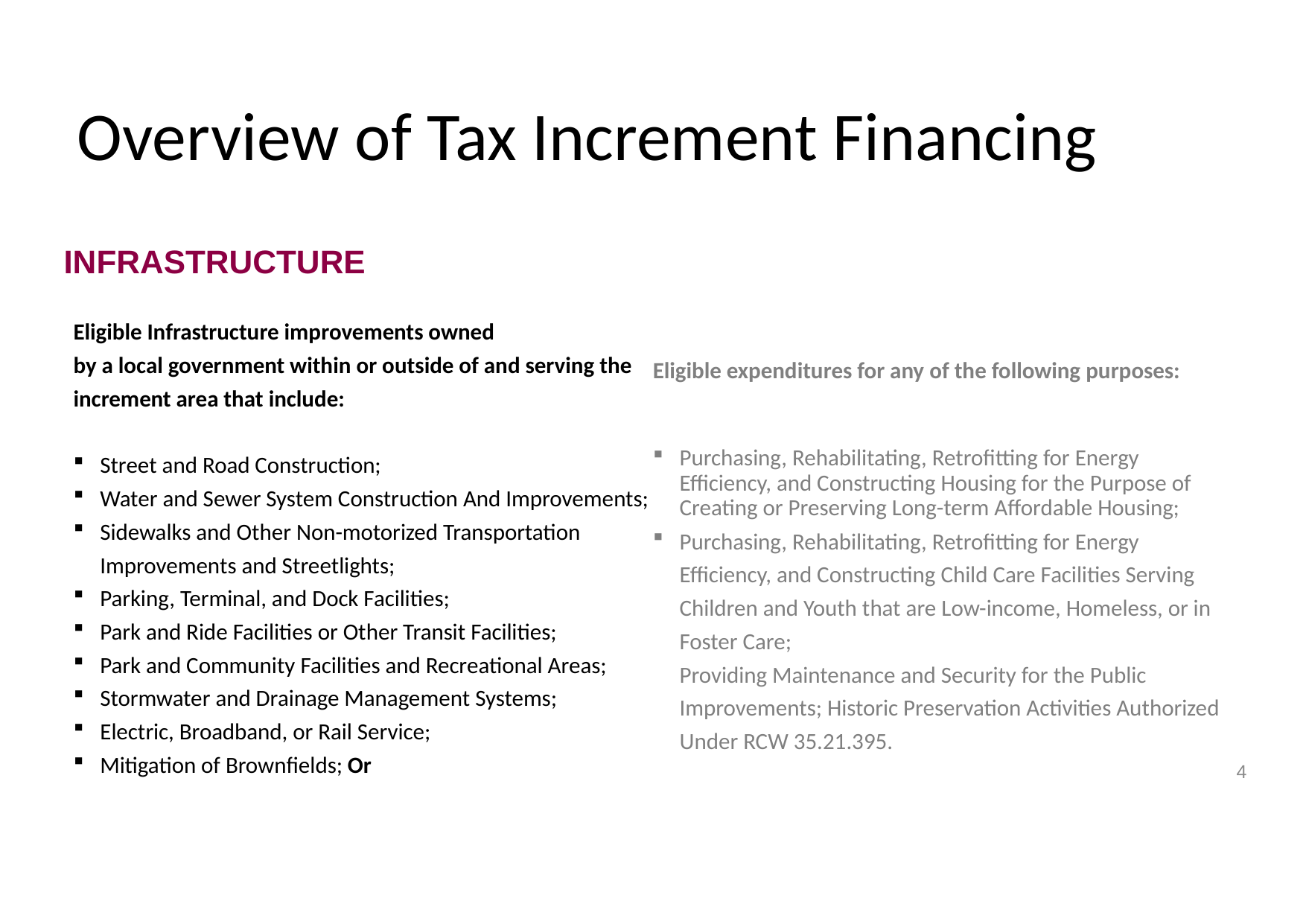

# Overview of Tax Increment Financing
INFRASTRUCTURE

Eligible Infrastructure improvements owned
by a local government within or outside of and serving the increment area that include:

Street and Road Construction;
Water and Sewer System Construction And Improvements;
Sidewalks and Other Non-motorized Transportation Improvements and Streetlights;
Parking, Terminal, and Dock Facilities;
Park and Ride Facilities or Other Transit Facilities;
Park and Community Facilities and Recreational Areas;
Stormwater and Drainage Management Systems;
Electric, Broadband, or Rail Service;
Mitigation of Brownfields; Or

Eligible expenditures for any of the following purposes:

Purchasing, Rehabilitating, Retrofitting for Energy Efficiency, and Constructing Housing for the Purpose of Creating or Preserving Long-term Affordable Housing;
Purchasing, Rehabilitating, Retrofitting for Energy Efficiency, and Constructing Child Care Facilities Serving Children and Youth that are Low-income, Homeless, or in Foster Care;
Providing Maintenance and Security for the Public Improvements; Historic Preservation Activities Authorized Under RCW 35.21.395.

4